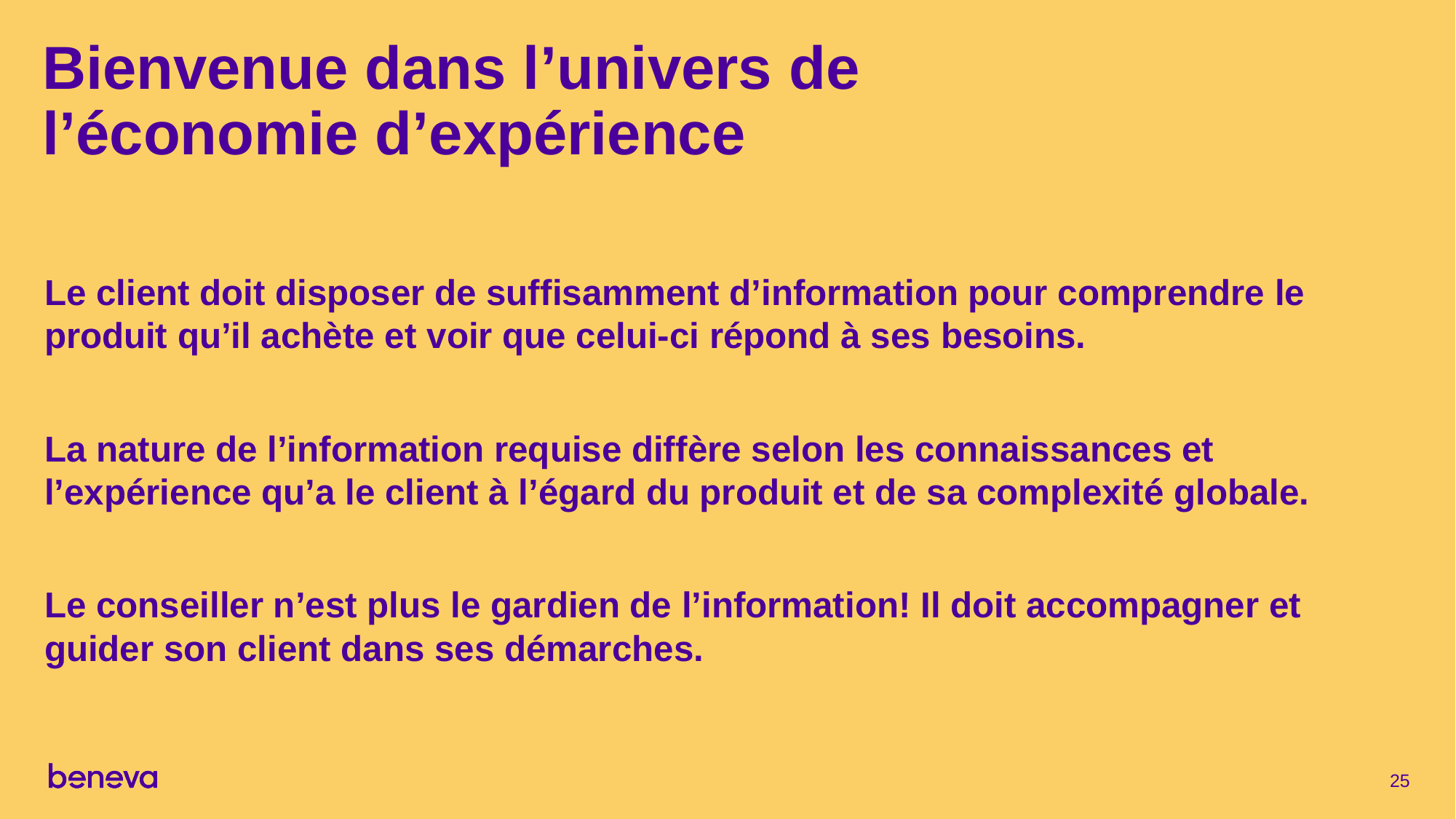

# Bienvenue dans l’univers de l’économie d’expérience
Le client doit disposer de suffisamment d’information pour comprendre le produit qu’il achète et voir que celui-ci répond à ses besoins.

La nature de l’information requise diffère selon les connaissances et l’expérience qu’a le client à l’égard du produit et de sa complexité globale.

Le conseiller n’est plus le gardien de l’information! Il doit accompagner et guider son client dans ses démarches.
25